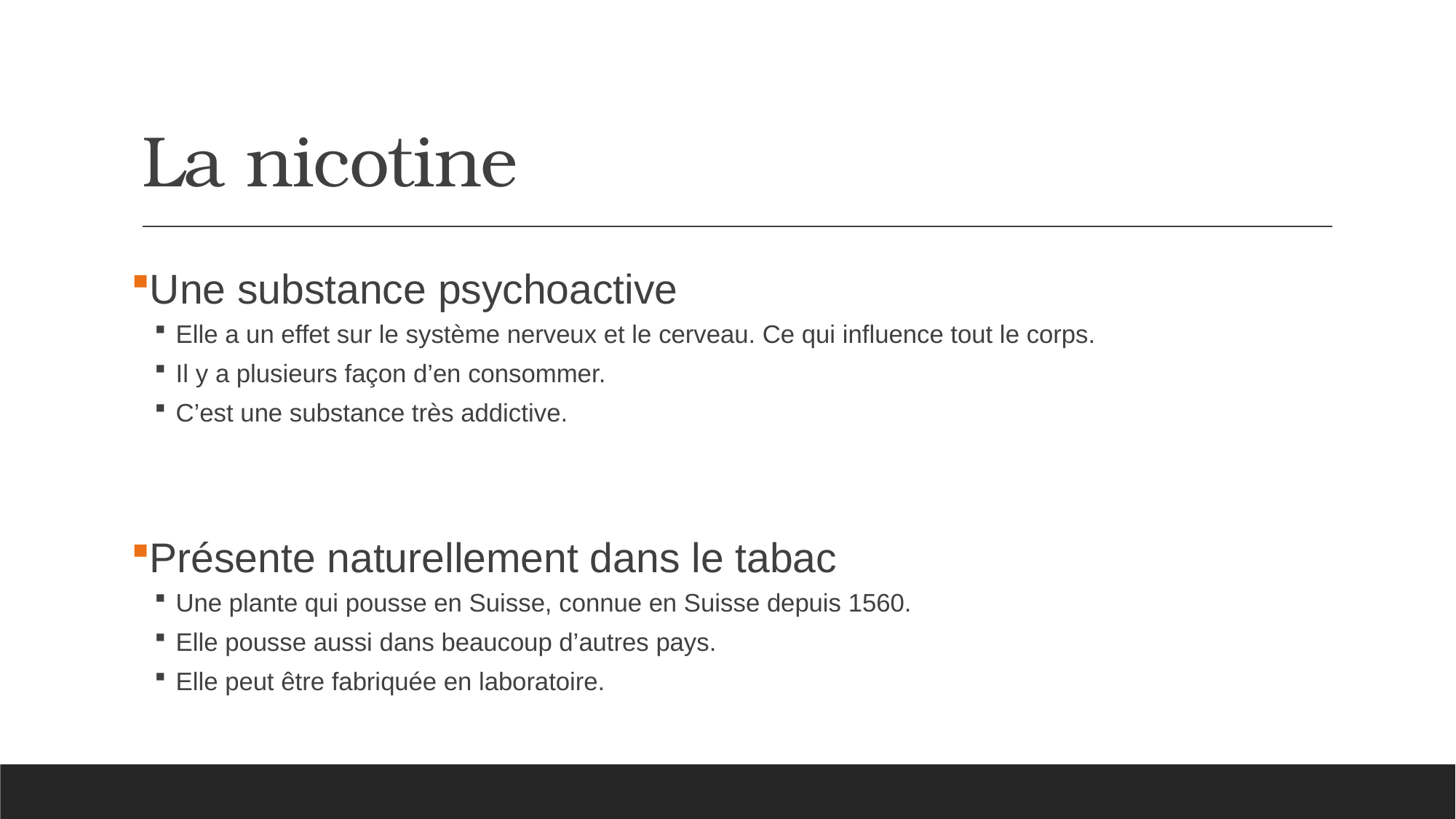

# La nicotine
Une substance psychoactive
Elle a un effet sur le système nerveux et le cerveau. Ce qui influence tout le corps.
Il y a plusieurs façon d’en consommer.
C’est une substance très addictive.

Présente naturellement dans le tabac
Une plante qui pousse en Suisse, connue en Suisse depuis 1560.
Elle pousse aussi dans beaucoup d’autres pays.
Elle peut être fabriquée en laboratoire.